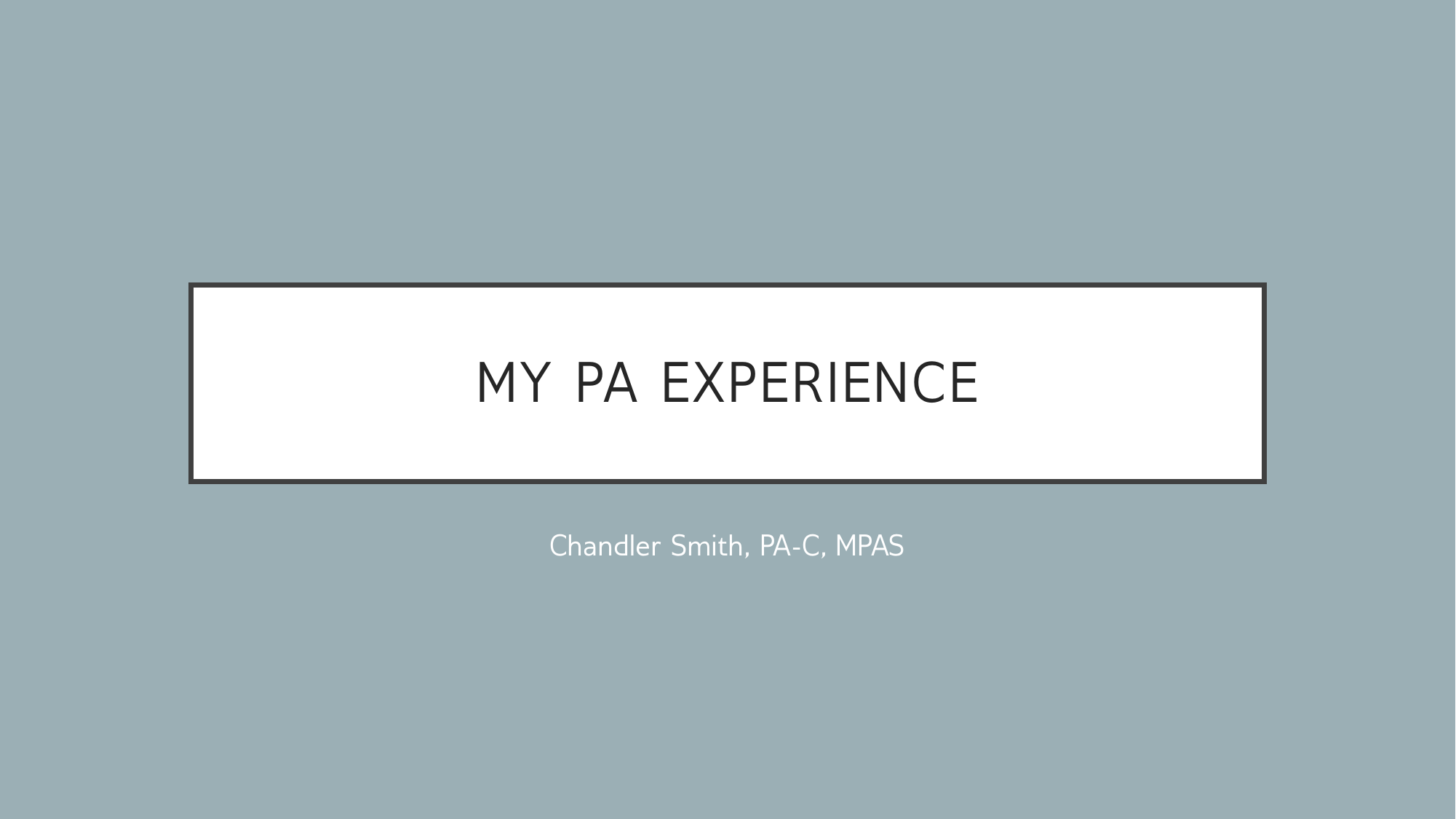

# My pa experience
Chandler Smith, PA-C, MPAS